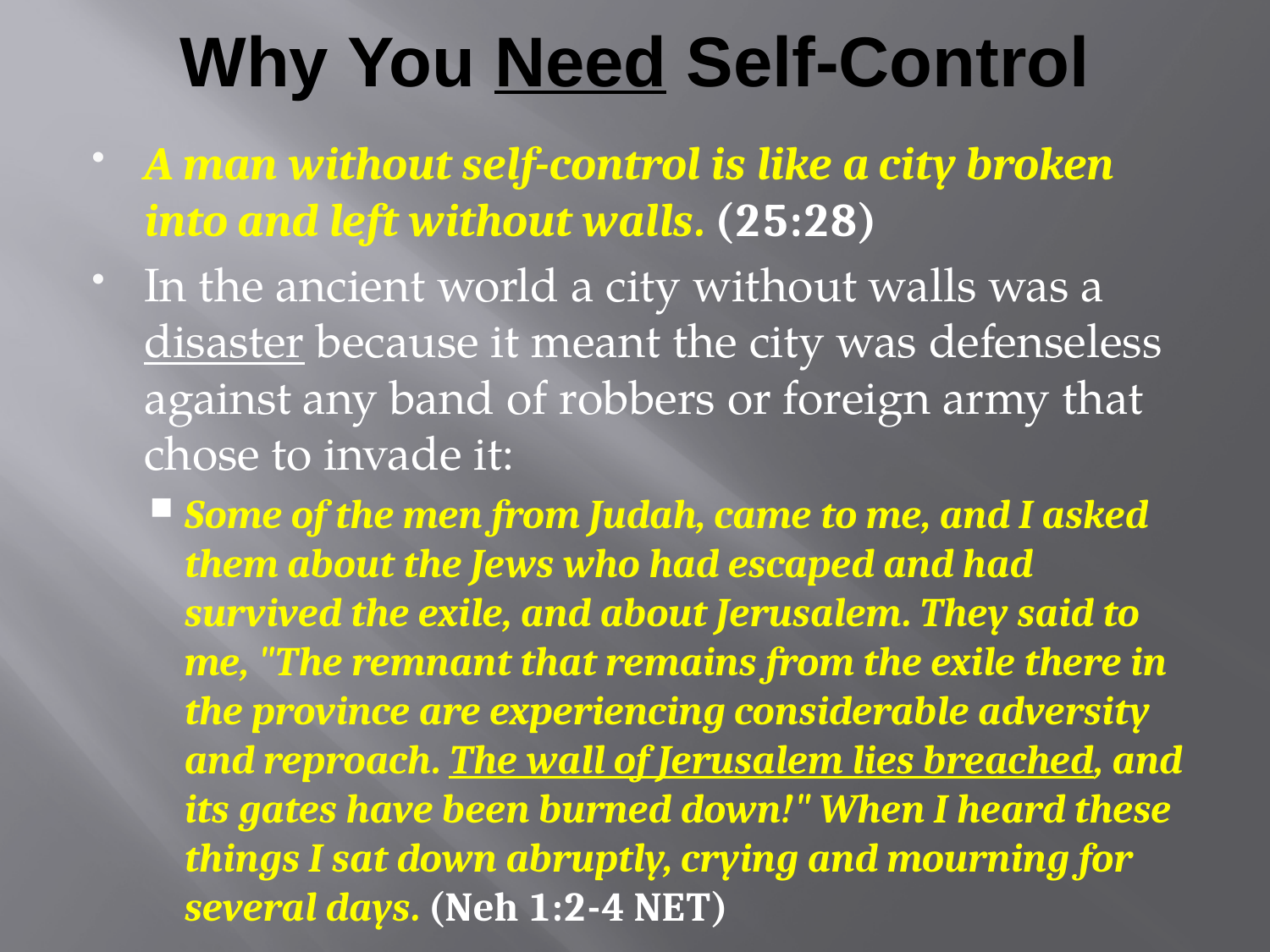

# Why You Need Self-Control
A man without self-control is like a city broken into and left without walls. (25:28)
In the ancient world a city without walls was a disaster because it meant the city was defenseless against any band of robbers or foreign army that chose to invade it:
Some of the men from Judah, came to me, and I asked them about the Jews who had escaped and had survived the exile, and about Jerusalem. They said to me, "The remnant that remains from the exile there in the province are experiencing considerable adversity and reproach. The wall of Jerusalem lies breached, and its gates have been burned down!" When I heard these things I sat down abruptly, crying and mourning for several days. (Neh 1:2-4 NET)